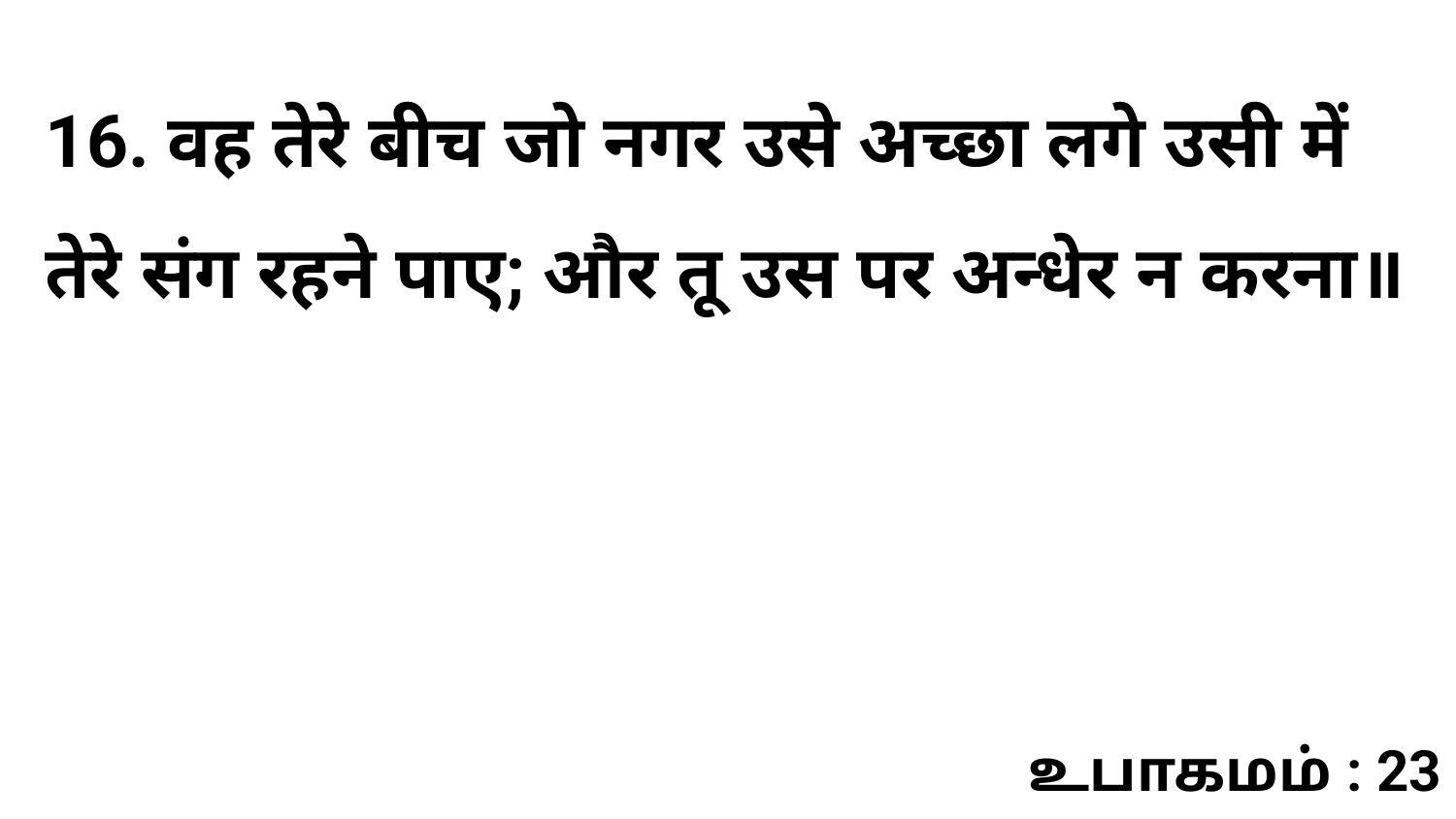

16. वह तेरे बीच जो नगर उसे अच्छा लगे उसी में तेरे संग रहने पाए; और तू उस पर अन्धेर न करना॥
உபாகமம் : 23